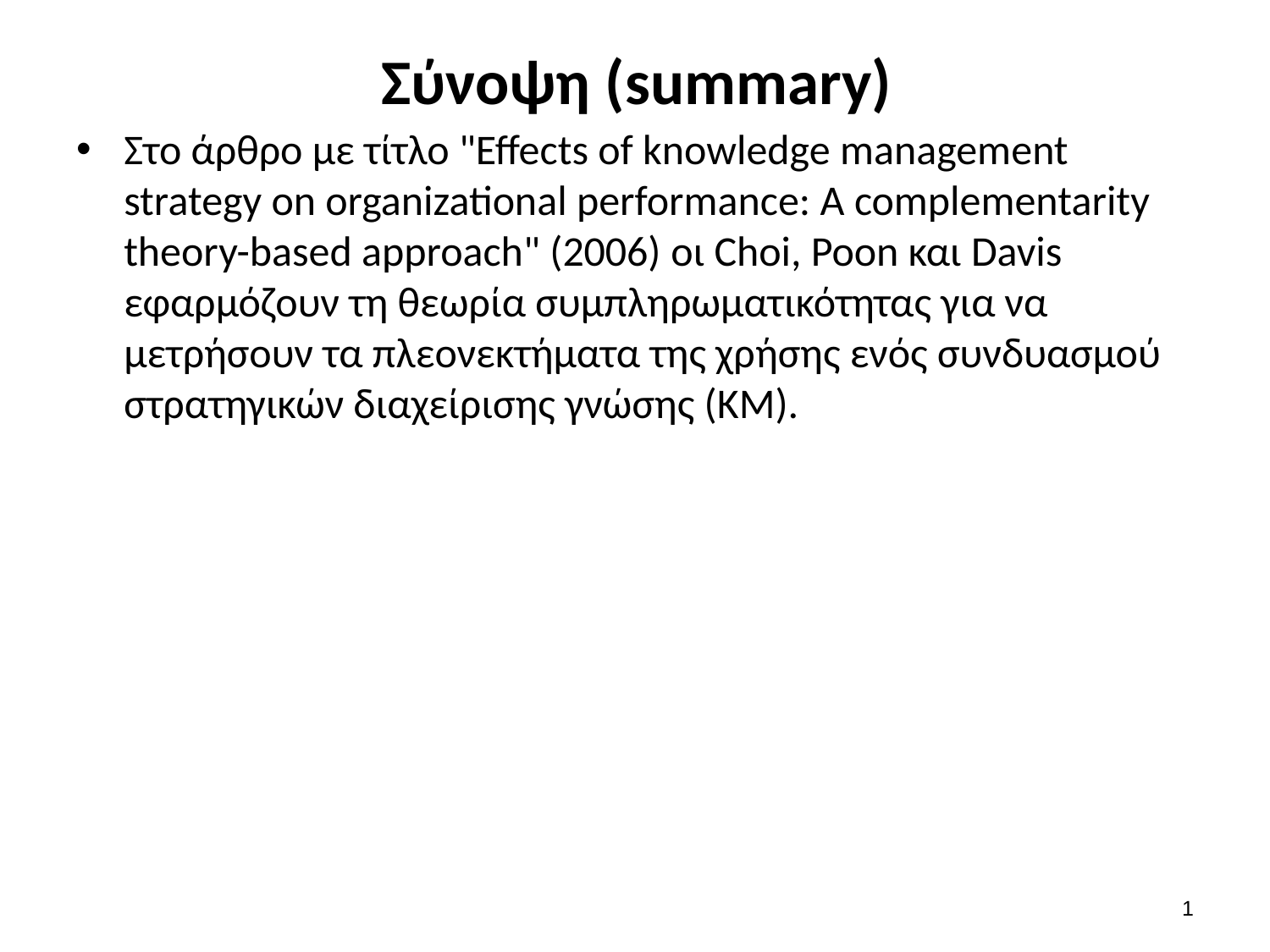

# Σύνοψη (summary)
Στο άρθρο με τίτλο "Effects of knowledge management strategy on organizational performance: A complementarity theory-based approach" (2006) οι Choi, Poon και Davis εφαρμόζουν τη θεωρία συμπληρωματικότητας για να μετρήσουν τα πλεονεκτήματα της χρήσης ενός συνδυασμού στρατηγικών διαχείρισης γνώσης (KM).

1